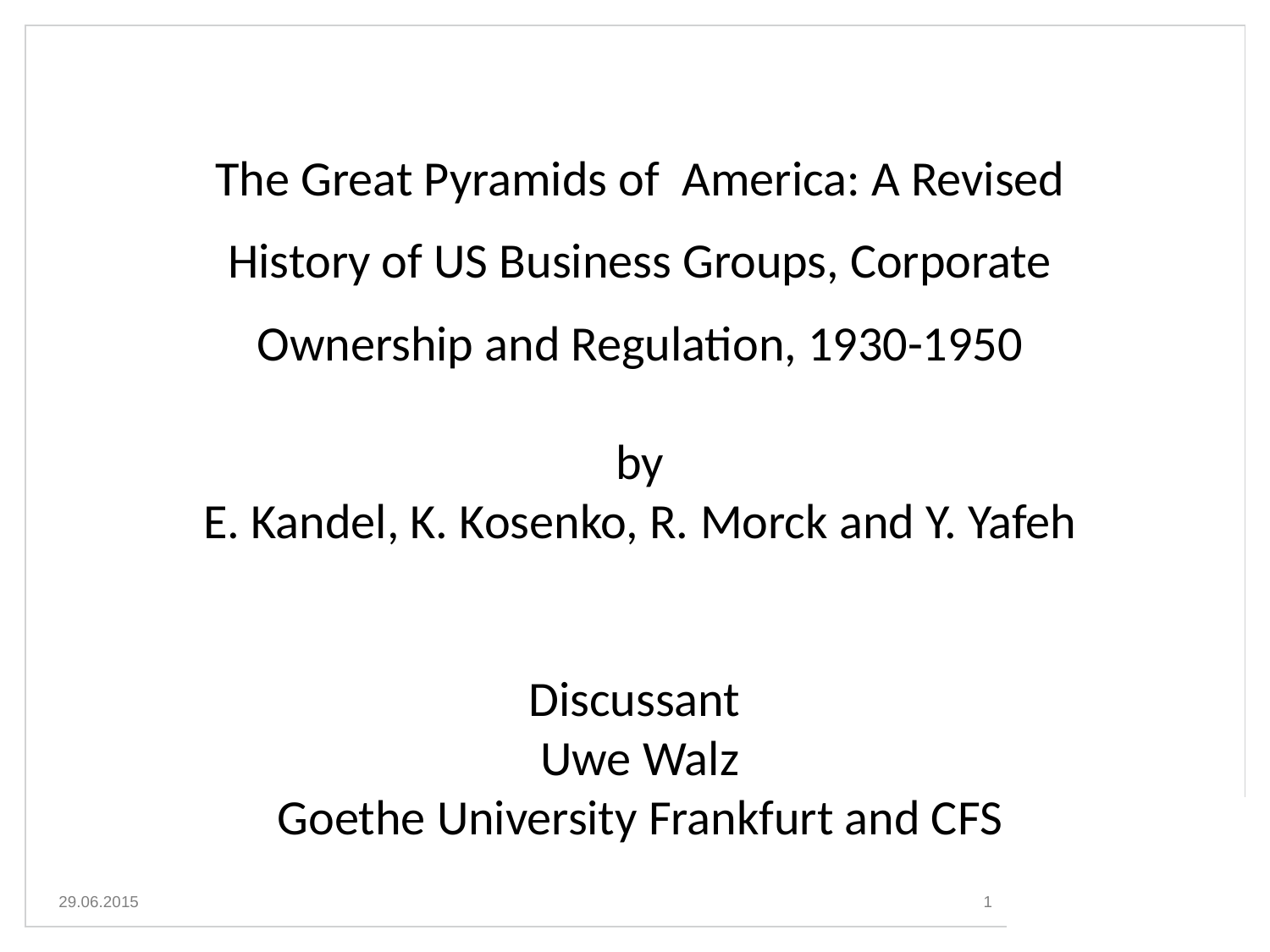

The Great Pyramids of  America: A Revised History of US Business Groups, Corporate Ownership and Regulation, 1930-1950

by
E. Kandel, K. Kosenko, R. Morck and Y. Yafeh

Discussant
Uwe Walz
Goethe University Frankfurt and CFS
29.06.2015
1